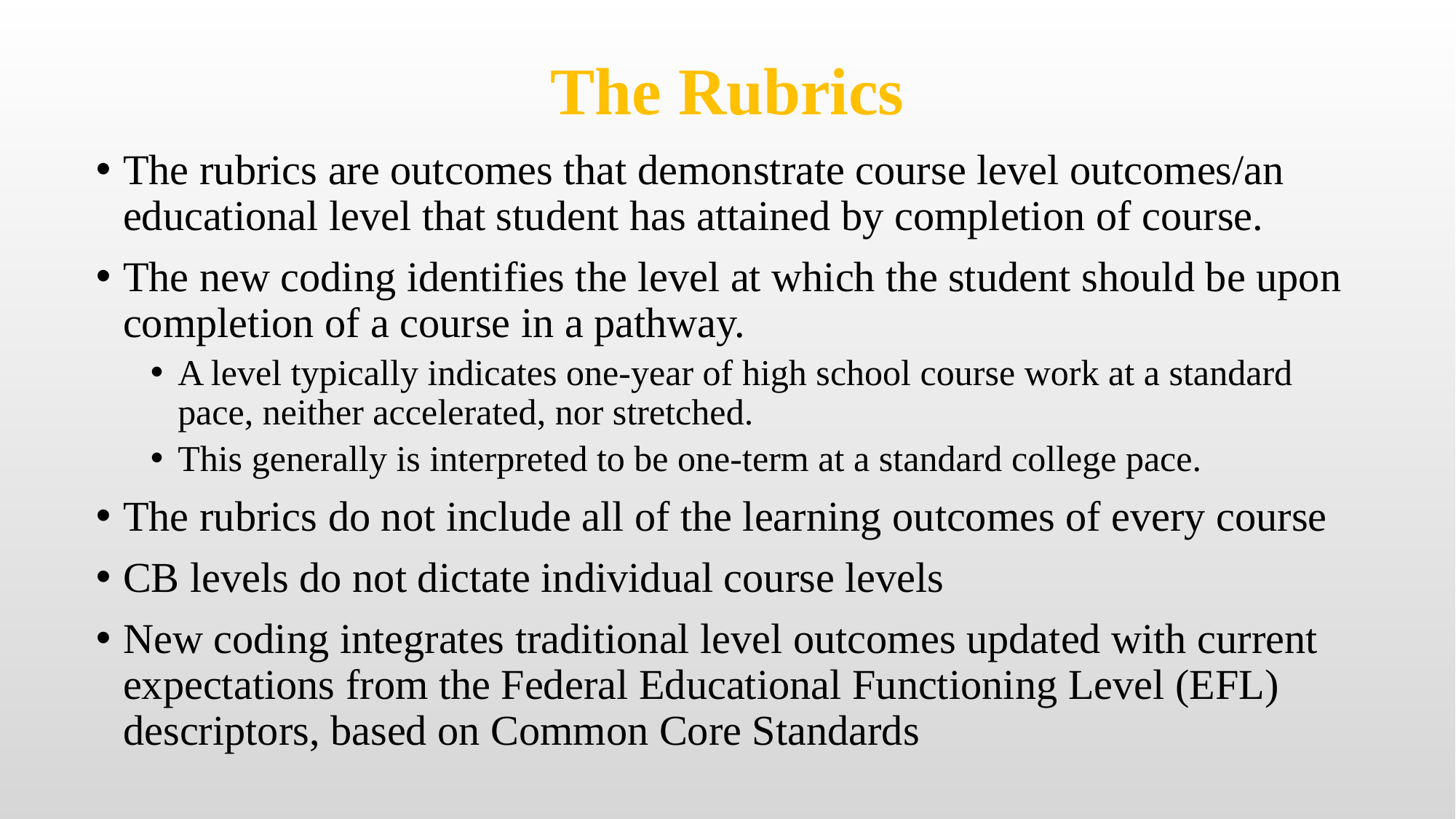

# The Rubrics
The rubrics are outcomes that demonstrate course level outcomes/an educational level that student has attained by completion of course.
The new coding identifies the level at which the student should be upon completion of a course in a pathway.
A level typically indicates one-year of high school course work at a standard pace, neither accelerated, nor stretched.
This generally is interpreted to be one-term at a standard college pace.
The rubrics do not include all of the learning outcomes of every course
CB levels do not dictate individual course levels
New coding integrates traditional level outcomes updated with current expectations from the Federal Educational Functioning Level (EFL) descriptors, based on Common Core Standards